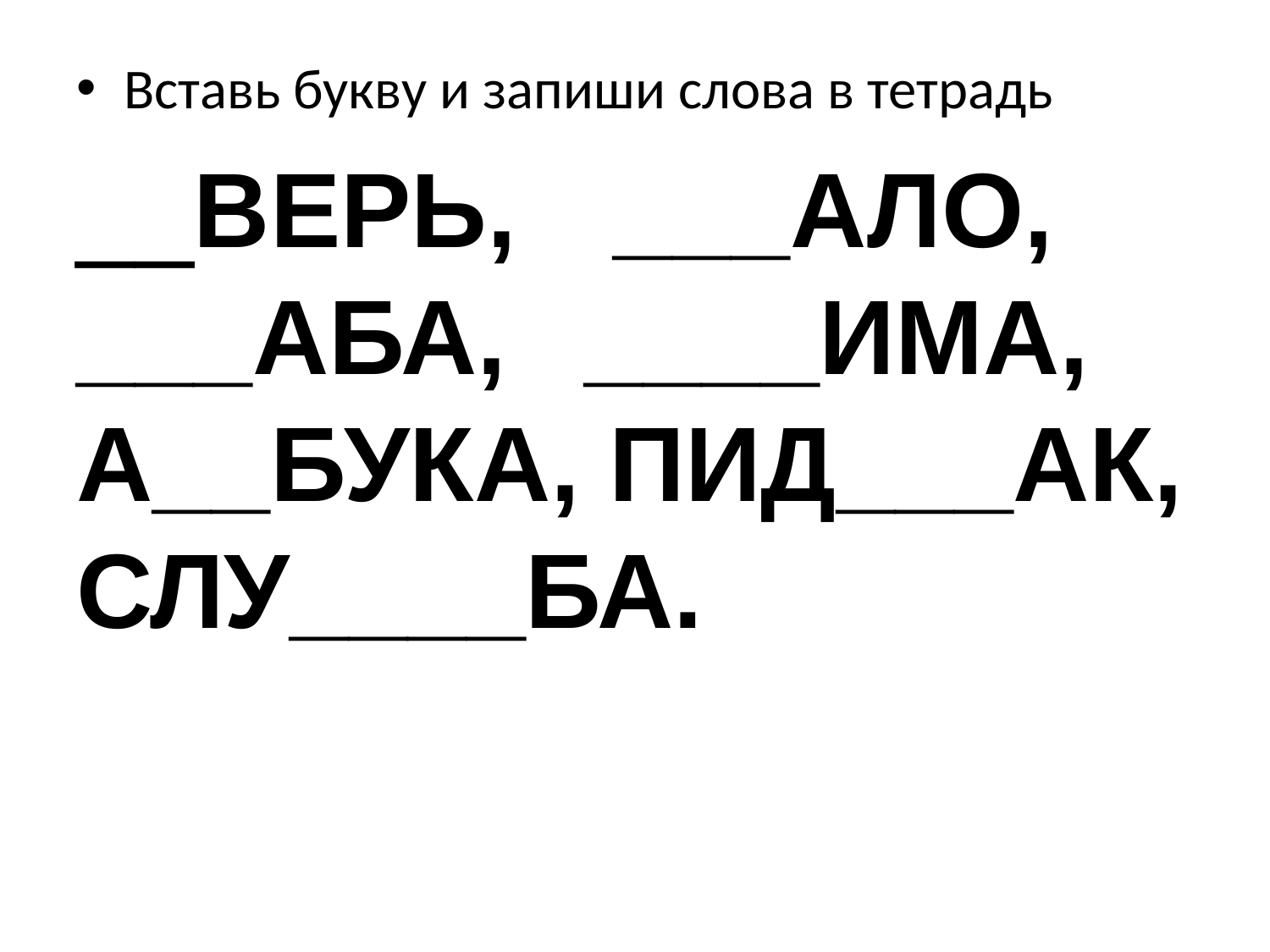

Вставь букву и запиши слова в тетрадь
__ВЕРЬ,	 ___АЛО, ___АБА,	____ИМА,   А__БУКА, ПИД___АК, СЛУ____БА.